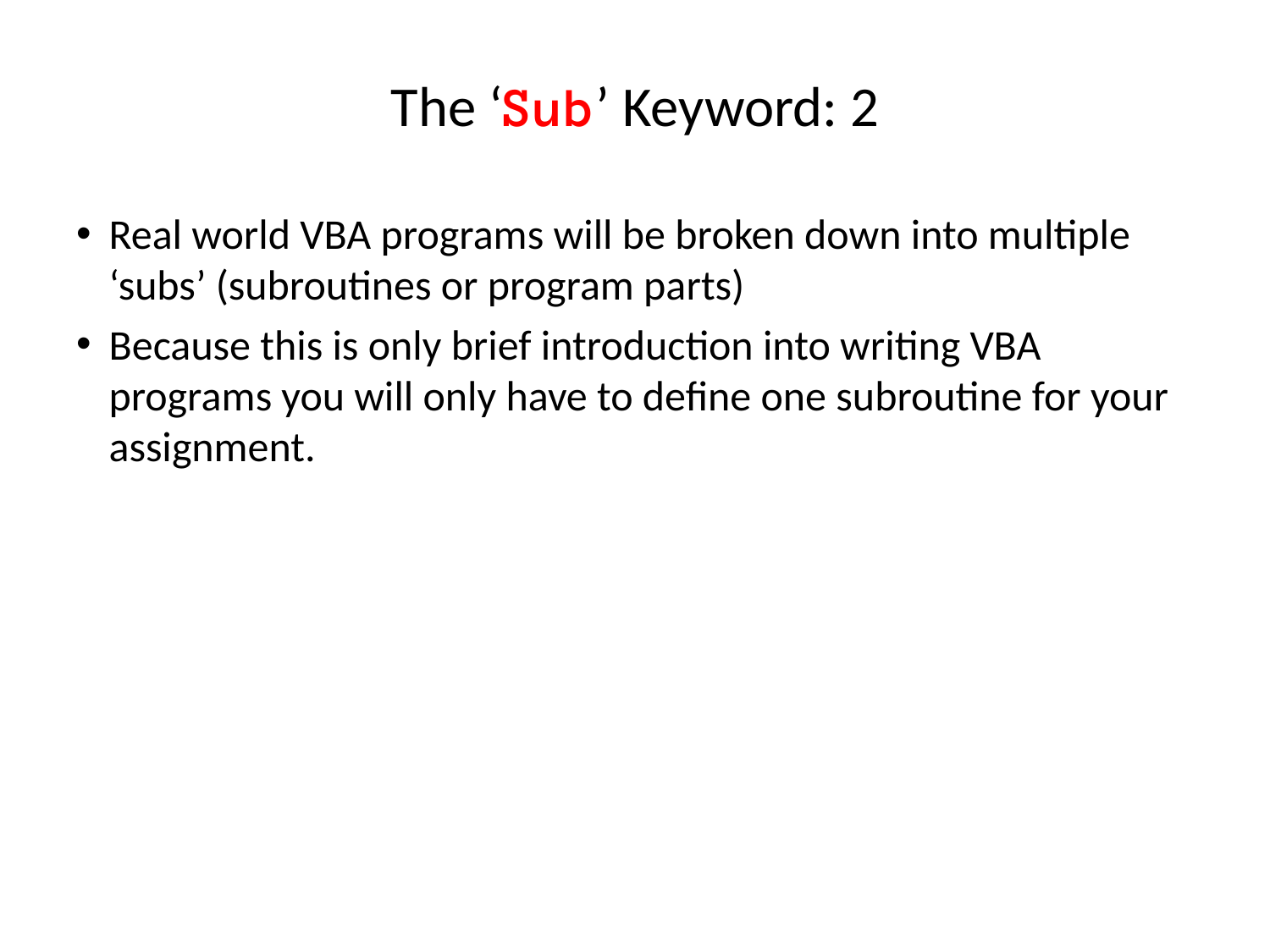

# The ‘Sub’ Keyword: 2
Real world VBA programs will be broken down into multiple ‘subs’ (subroutines or program parts)
Because this is only brief introduction into writing VBA programs you will only have to define one subroutine for your assignment.